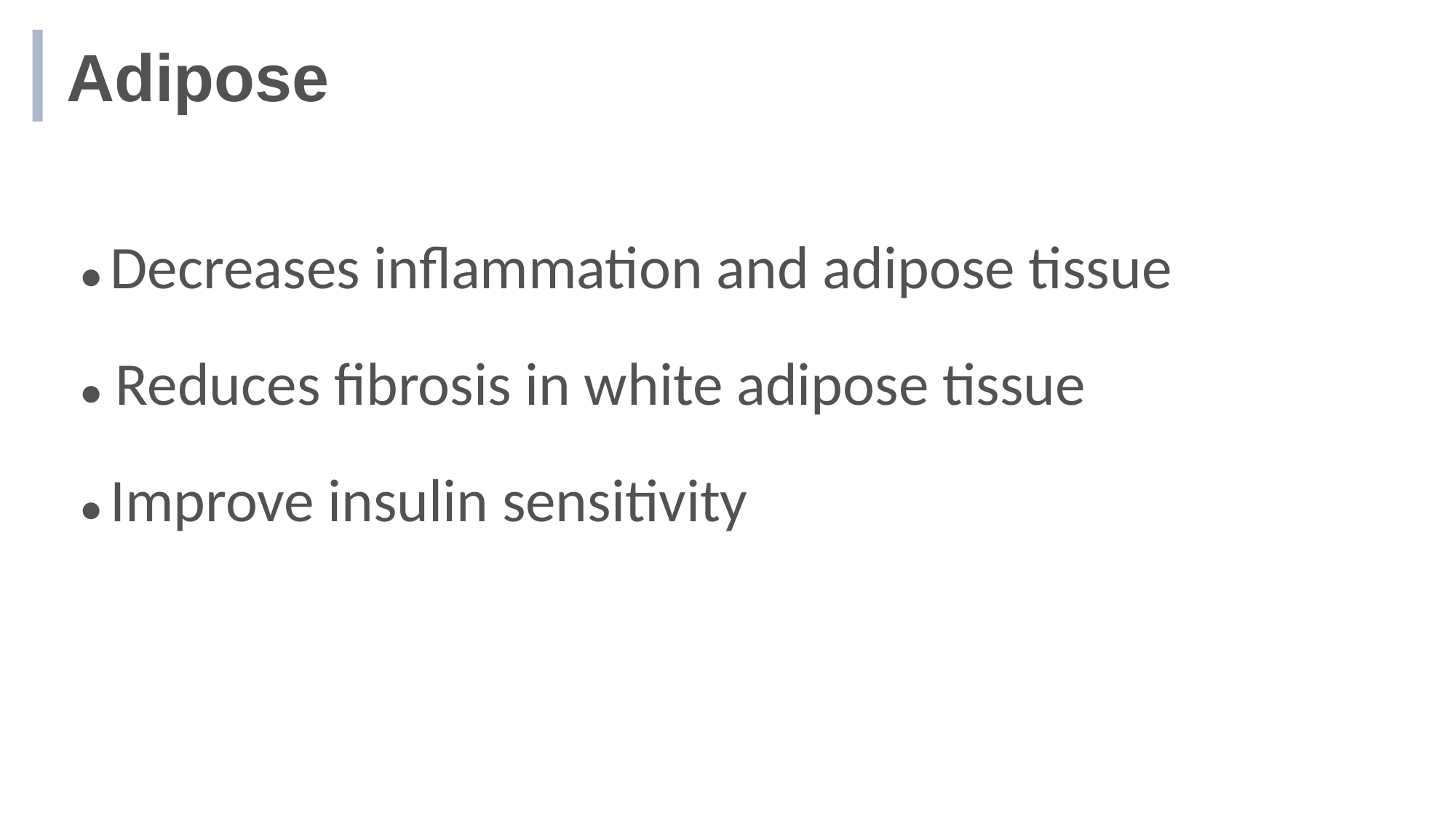

Adipose

● Decreases inflammation and adipose tissue

● Reduces fibrosis in white adipose tissue

● Improve insulin sensitivity